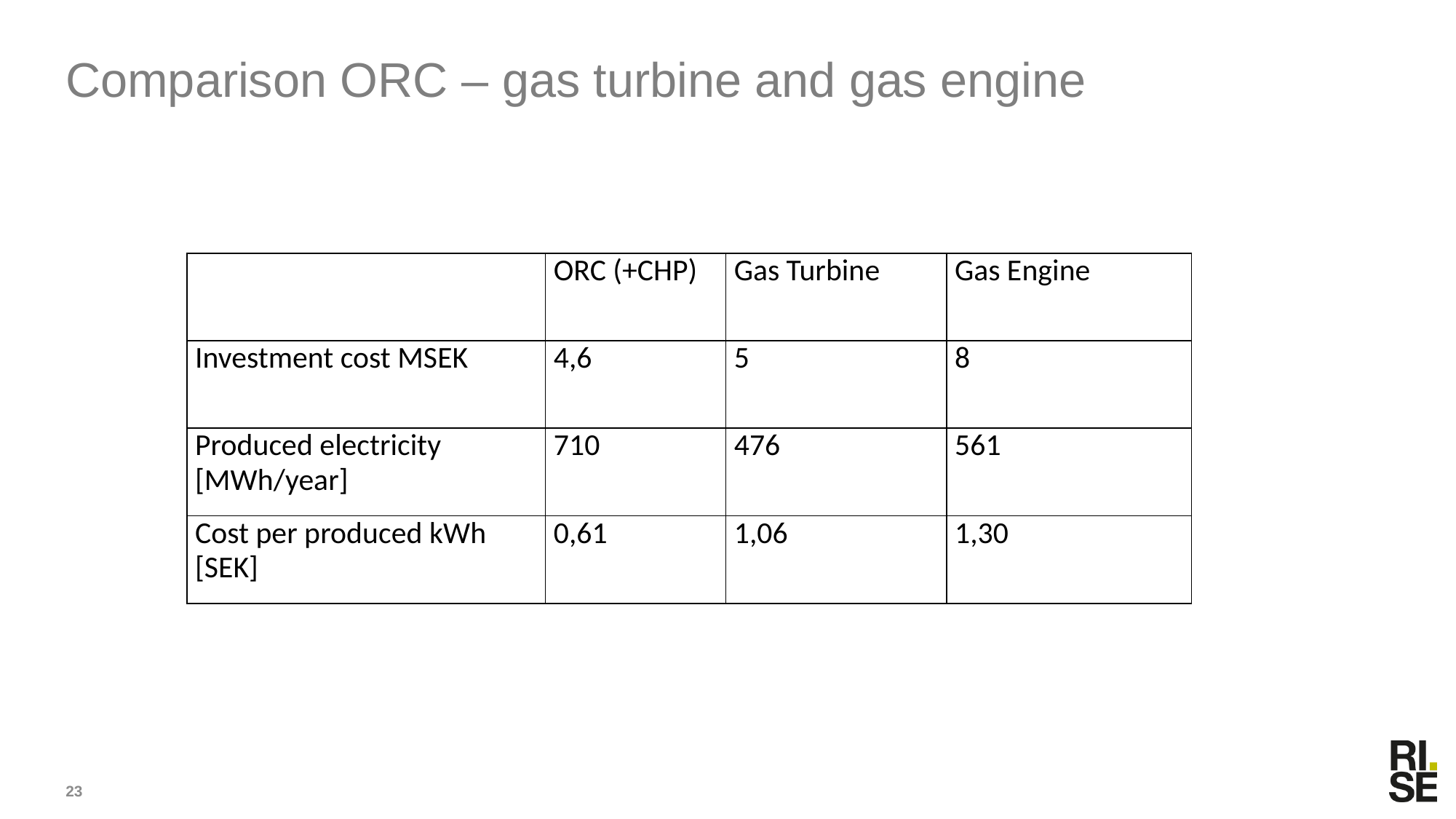

# Comparison ORC – gas turbine and gas engine
|  | ORC (+CHP) | Gas Turbine | Gas Engine |
| --- | --- | --- | --- |
| Investment cost MSEK | 4,6 | 5 | 8 |
| Produced electricity [MWh/year] | 710 | 476 | 561 |
| Cost per produced kWh [SEK] | 0,61 | 1,06 | 1,30 |
23